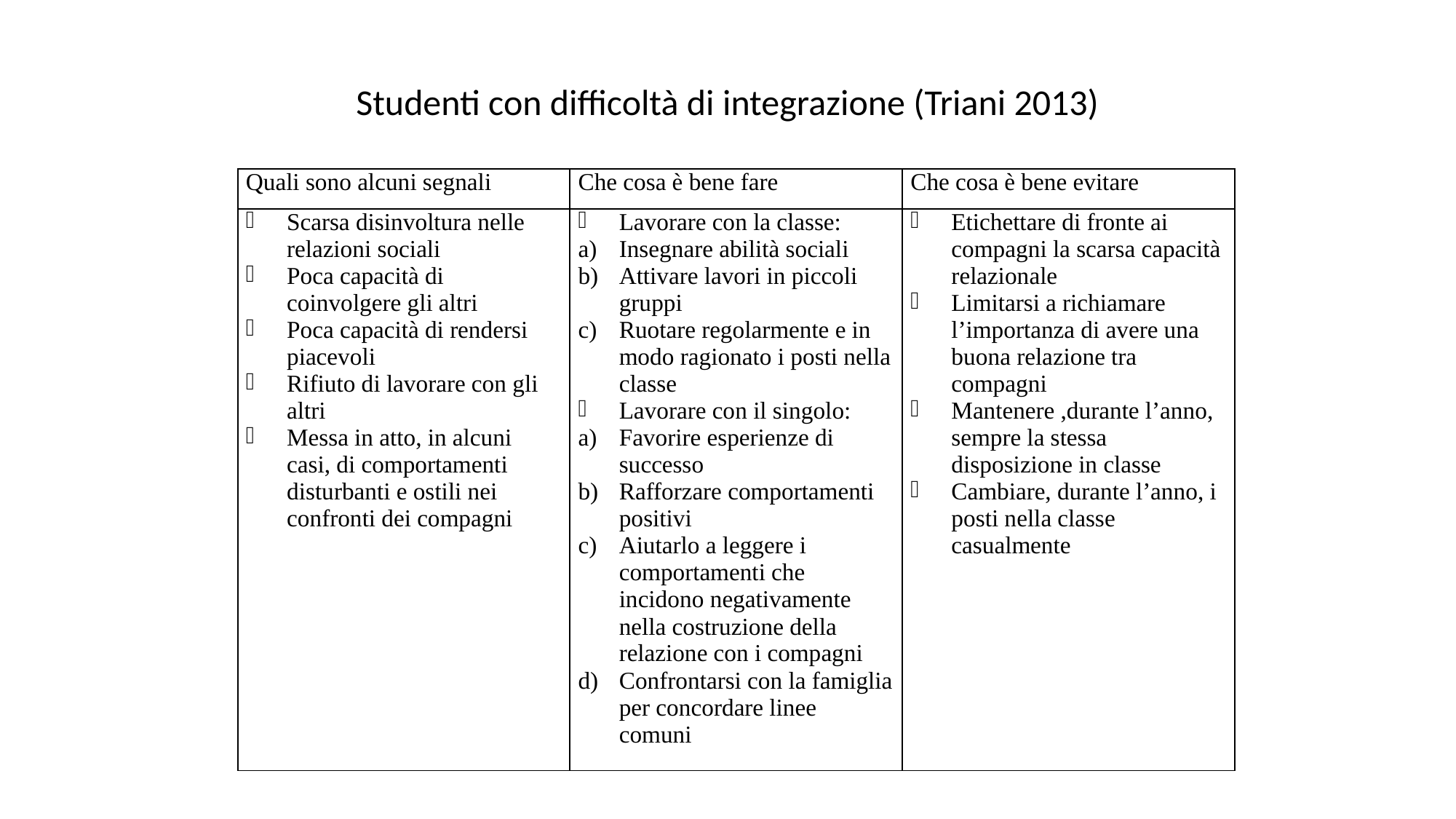

# Studenti con difficoltà di integrazione (Triani 2013)
| Quali sono alcuni segnali | Che cosa è bene fare | Che cosa è bene evitare |
| --- | --- | --- |
| Scarsa disinvoltura nelle relazioni sociali Poca capacità di coinvolgere gli altri Poca capacità di rendersi piacevoli Rifiuto di lavorare con gli altri Messa in atto, in alcuni casi, di comportamenti disturbanti e ostili nei confronti dei compagni | Lavorare con la classe: Insegnare abilità sociali Attivare lavori in piccoli gruppi Ruotare regolarmente e in modo ragionato i posti nella classe Lavorare con il singolo: Favorire esperienze di successo Rafforzare comportamenti positivi Aiutarlo a leggere i comportamenti che incidono negativamente nella costruzione della relazione con i compagni Confrontarsi con la famiglia per concordare linee comuni | Etichettare di fronte ai compagni la scarsa capacità relazionale Limitarsi a richiamare l’importanza di avere una buona relazione tra compagni Mantenere ,durante l’anno, sempre la stessa disposizione in classe Cambiare, durante l’anno, i posti nella classe casualmente |